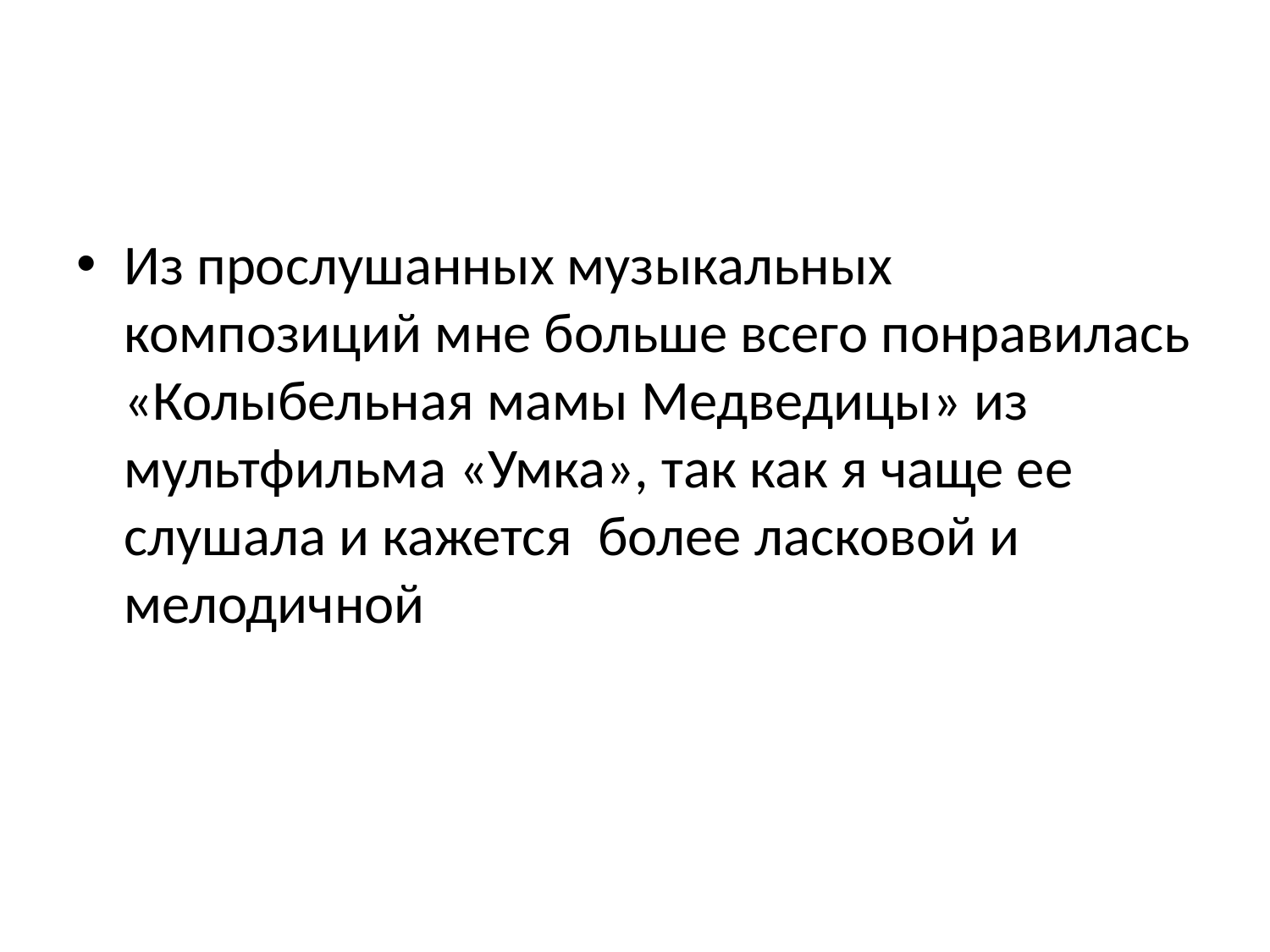

#
Из прослушанных музыкальных композиций мне больше всего понравилась «Колыбельная мамы Медведицы» из мультфильма «Умка», так как я чаще ее слушала и кажется  более ласковой и мелодичной